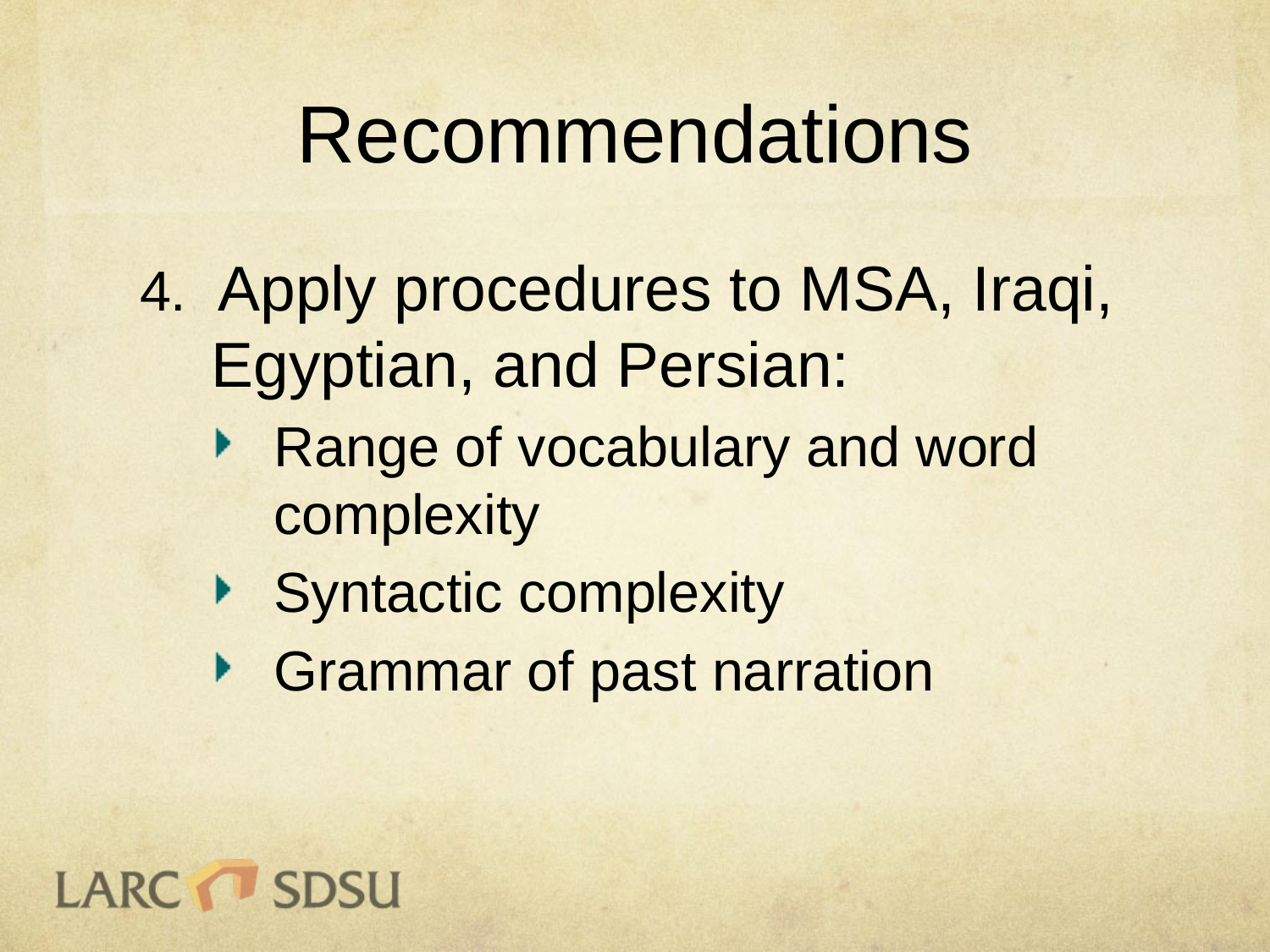

# Recommendations
4.  Apply procedures to MSA, Iraqi, Egyptian, and Persian:
Range of vocabulary and word complexity
Syntactic complexity
Grammar of past narration